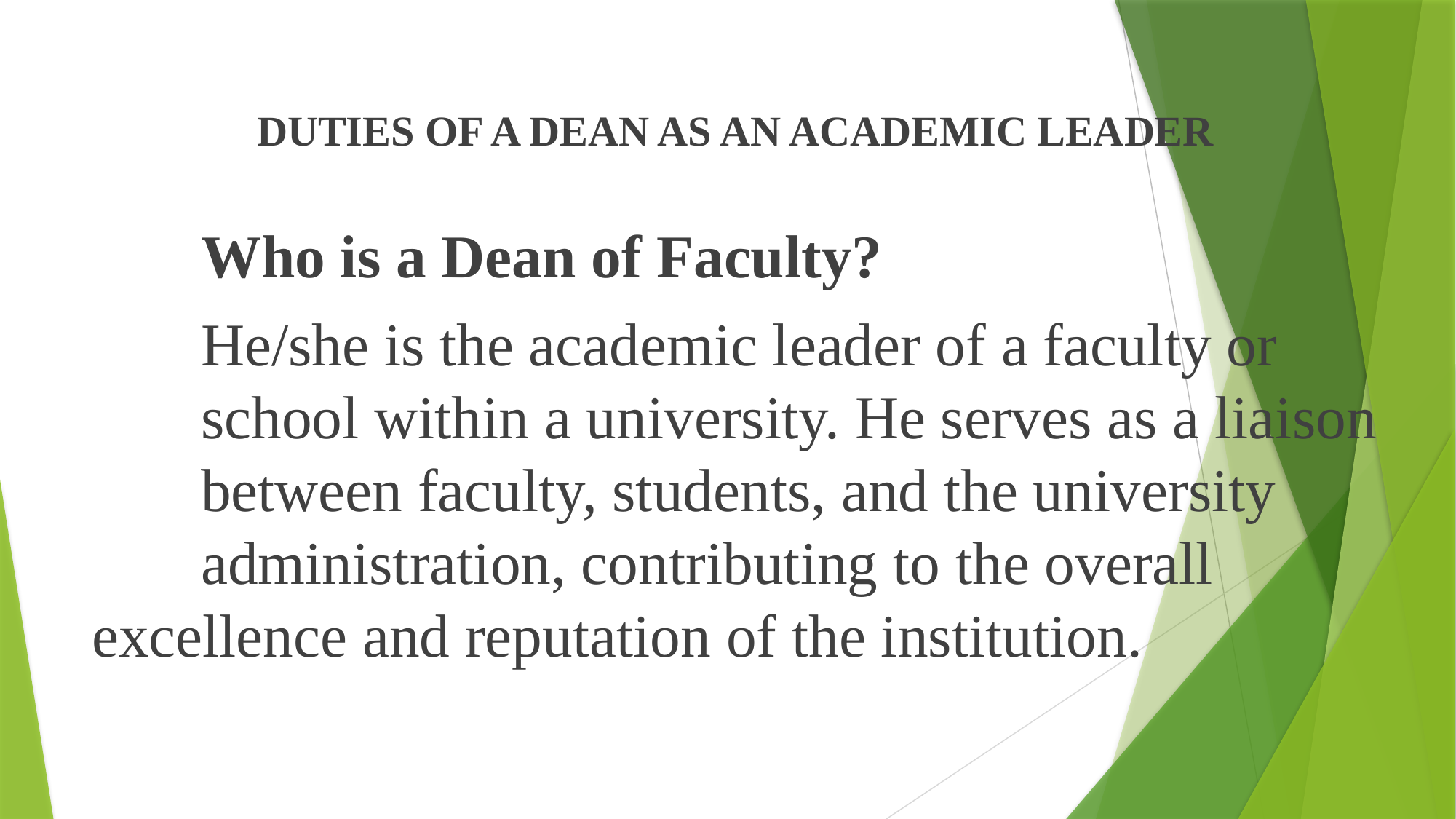

DUTIES OF A DEAN AS AN ACADEMIC LEADER

	Who is a Dean of Faculty?
	He/she is the academic leader of a faculty or 	school within a university. He serves as a liaison 	between faculty, students, and the university 	administration, contributing to the overall 	excellence and reputation of the institution.